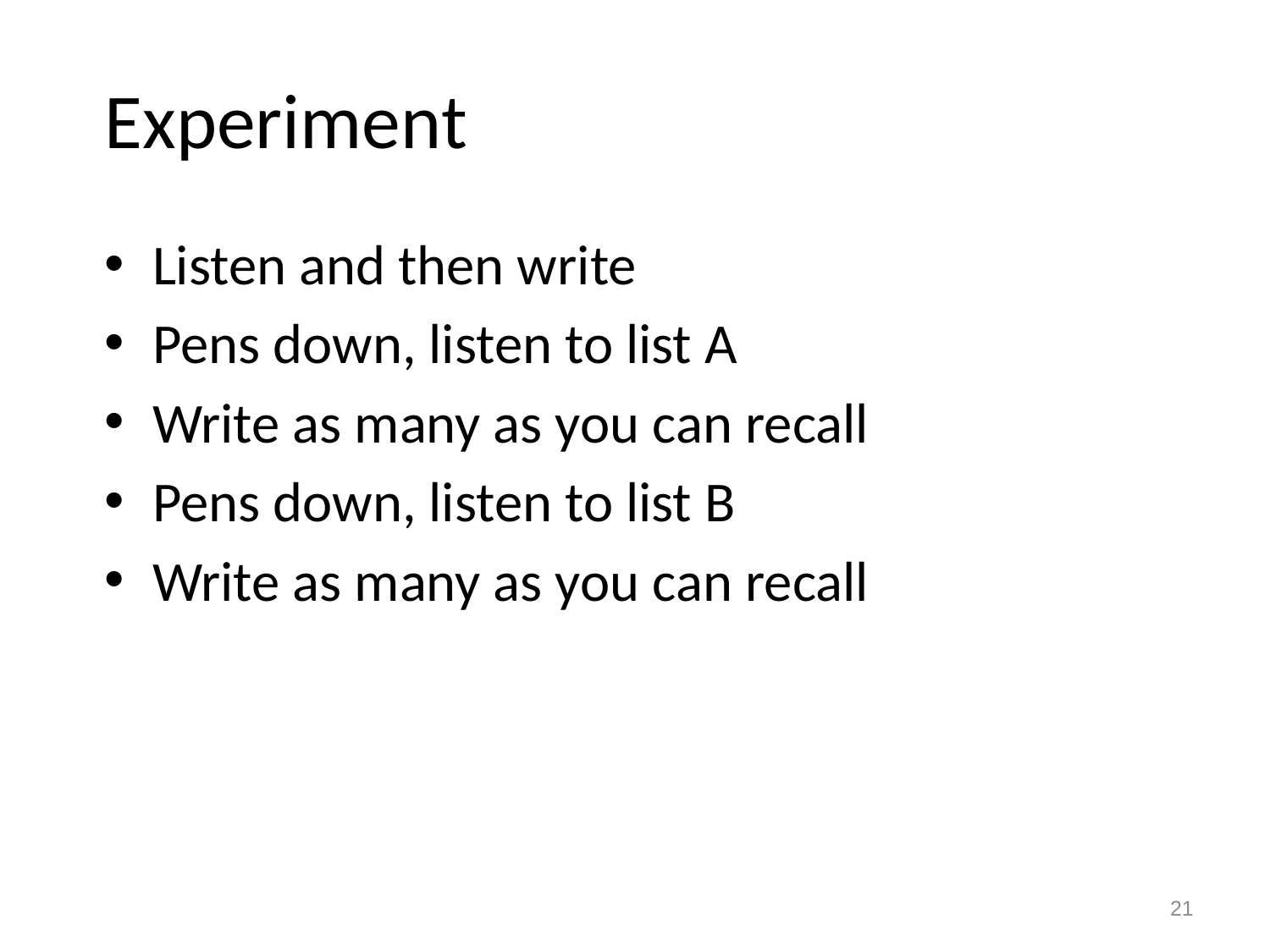

# Experiment
Listen and then write
Pens down, listen to list A
Write as many as you can recall
Pens down, listen to list B
Write as many as you can recall
21